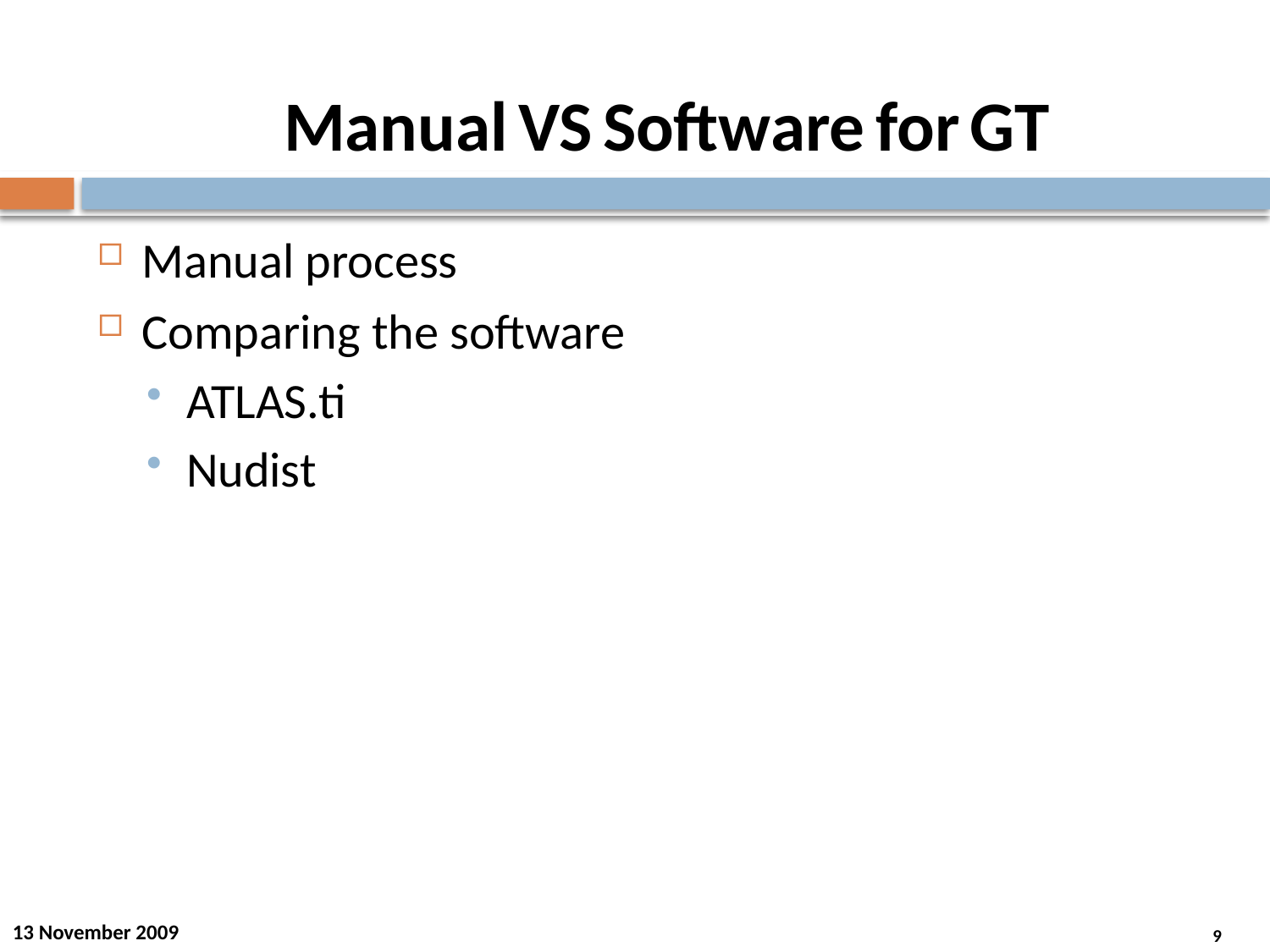

Manual VS Software for GT
Manual process
Comparing the software
ATLAS.ti
Nudist
13 November 2009
9